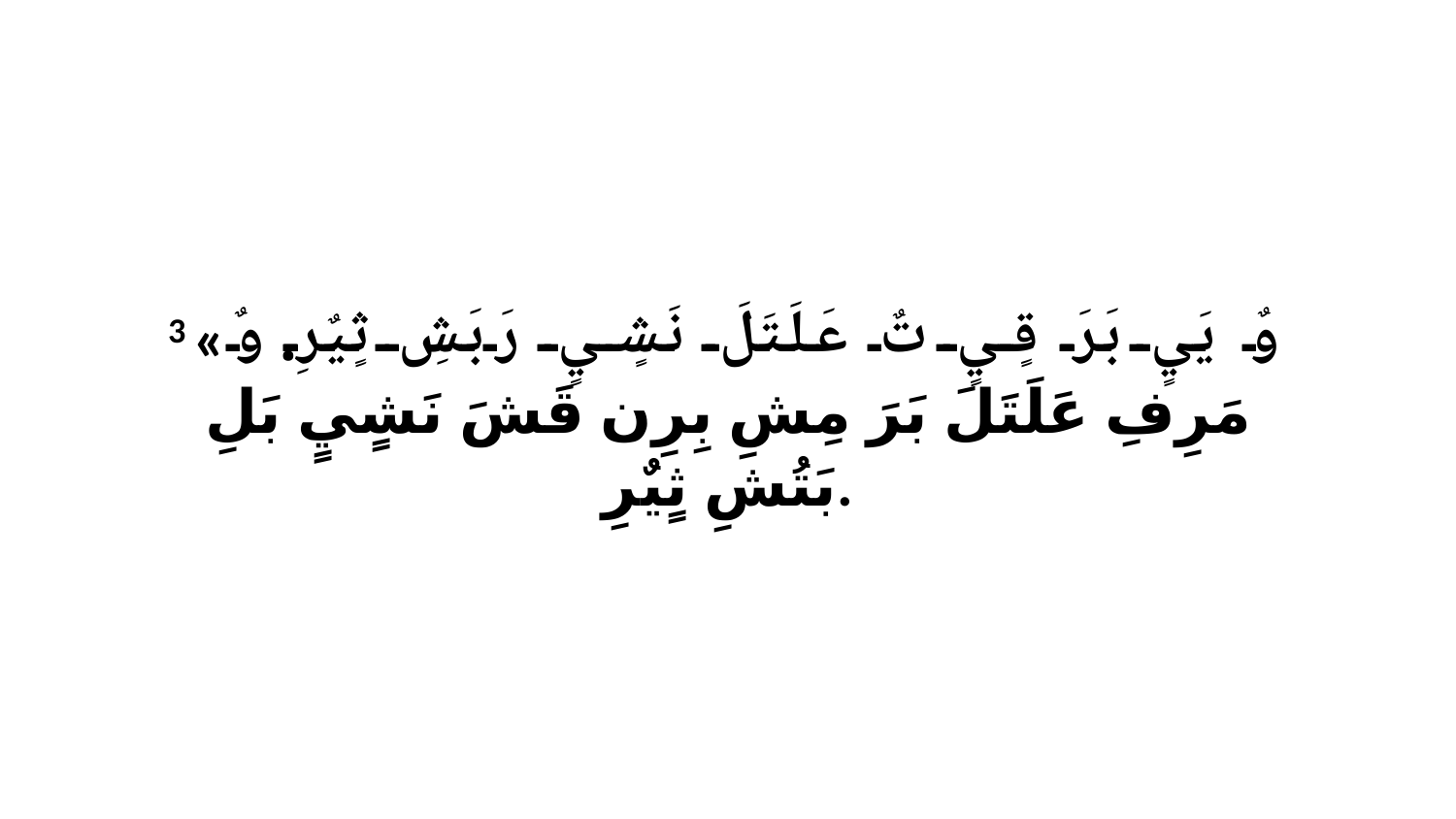

3 «وٌ يَيٍ بَرَ قٍيٍ تٌ عَلَتَلَ نَشٍيٍ رَبَشِ ثٍيٌرِ. وٌ مَرِفِ عَلَتَلَ بَرَ مِشِ بِرِن قَشَ نَشٍيٍ بَلِ بَتُشِ ثٍيٌرِ.